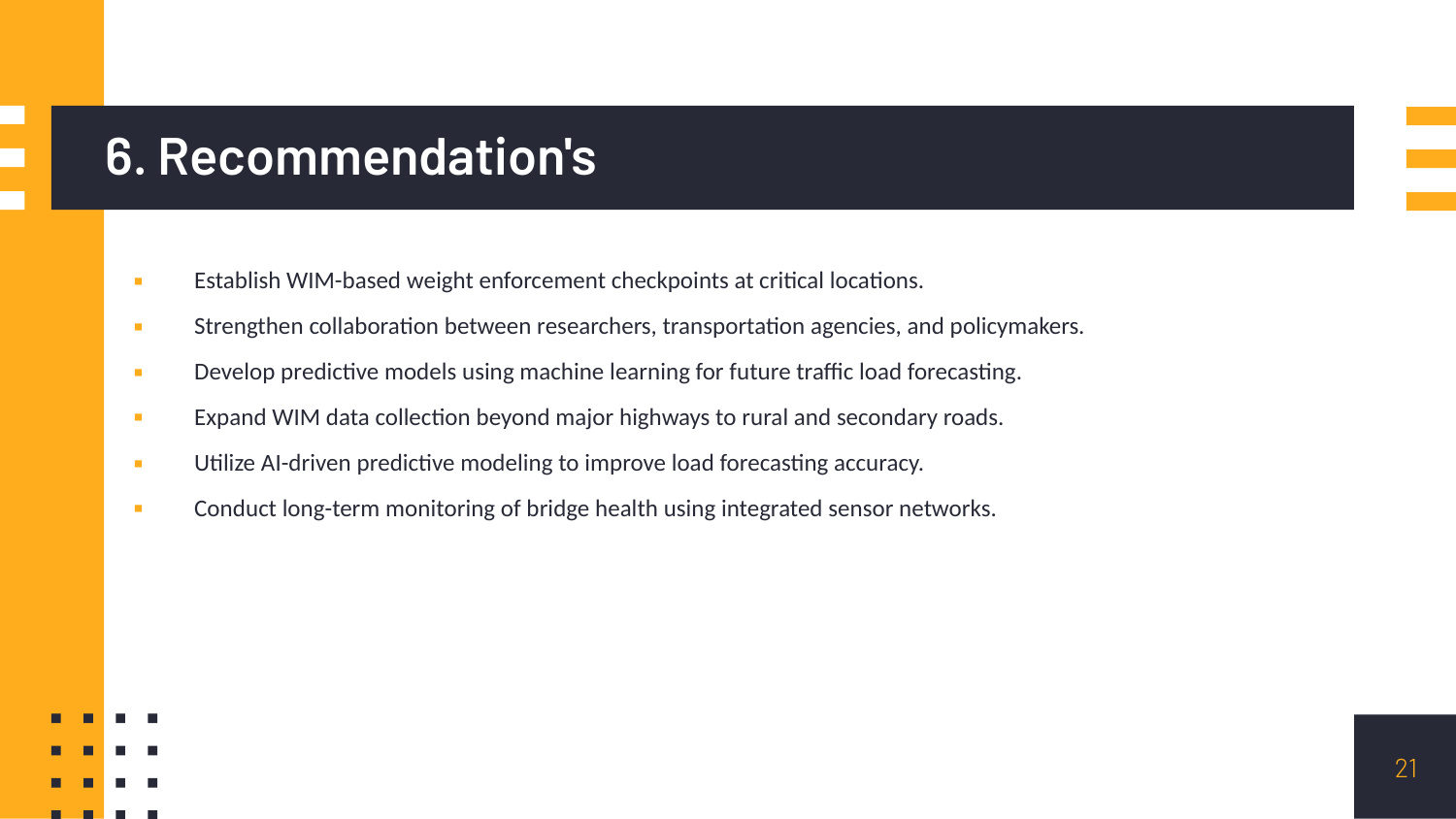

# 6. Recommendation's
Establish WIM-based weight enforcement checkpoints at critical locations.
Strengthen collaboration between researchers, transportation agencies, and policymakers.
Develop predictive models using machine learning for future traffic load forecasting.
Expand WIM data collection beyond major highways to rural and secondary roads.
Utilize AI-driven predictive modeling to improve load forecasting accuracy.
Conduct long-term monitoring of bridge health using integrated sensor networks.

21